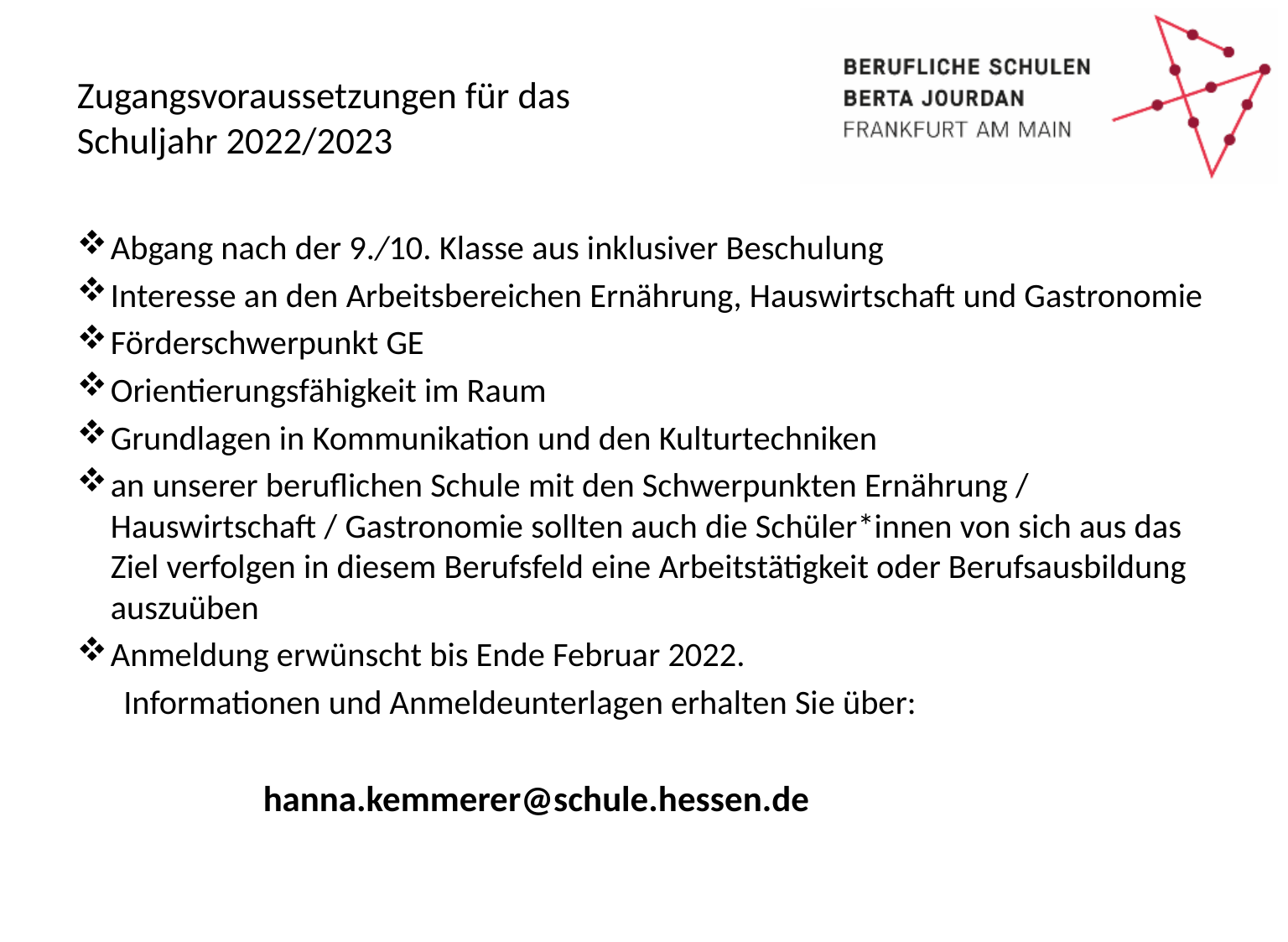

# Zugangsvoraussetzungen für das Schuljahr 2022/2023
Abgang nach der 9./10. Klasse aus inklusiver Beschulung
Interesse an den Arbeitsbereichen Ernährung, Hauswirtschaft und Gastronomie
Förderschwerpunkt GE
Orientierungsfähigkeit im Raum
Grundlagen in Kommunikation und den Kulturtechniken
an unserer beruflichen Schule mit den Schwerpunkten Ernährung / Hauswirtschaft / Gastronomie sollten auch die Schüler*innen von sich aus das Ziel verfolgen in diesem Berufsfeld eine Arbeitstätigkeit oder Berufsausbildung auszuüben
Anmeldung erwünscht bis Ende Februar 2022.
      Informationen und Anmeldeunterlagen erhalten Sie über:

                        hanna.kemmerer@schule.hessen.de